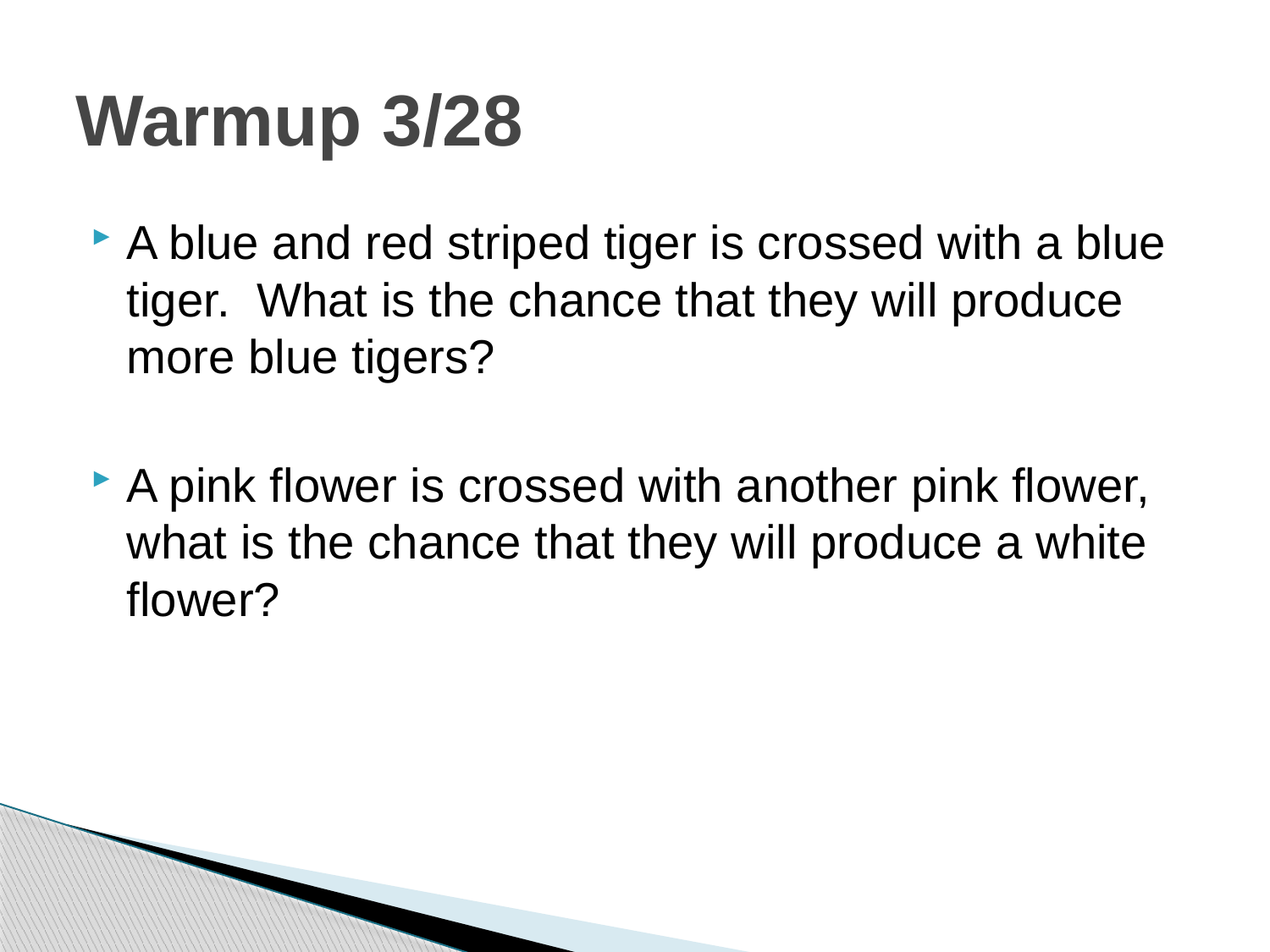

# Warmup 3/28
A blue and red striped tiger is crossed with a blue tiger.  What is the chance that they will produce more blue tigers?

A pink flower is crossed with another pink flower, what is the chance that they will produce a white flower?